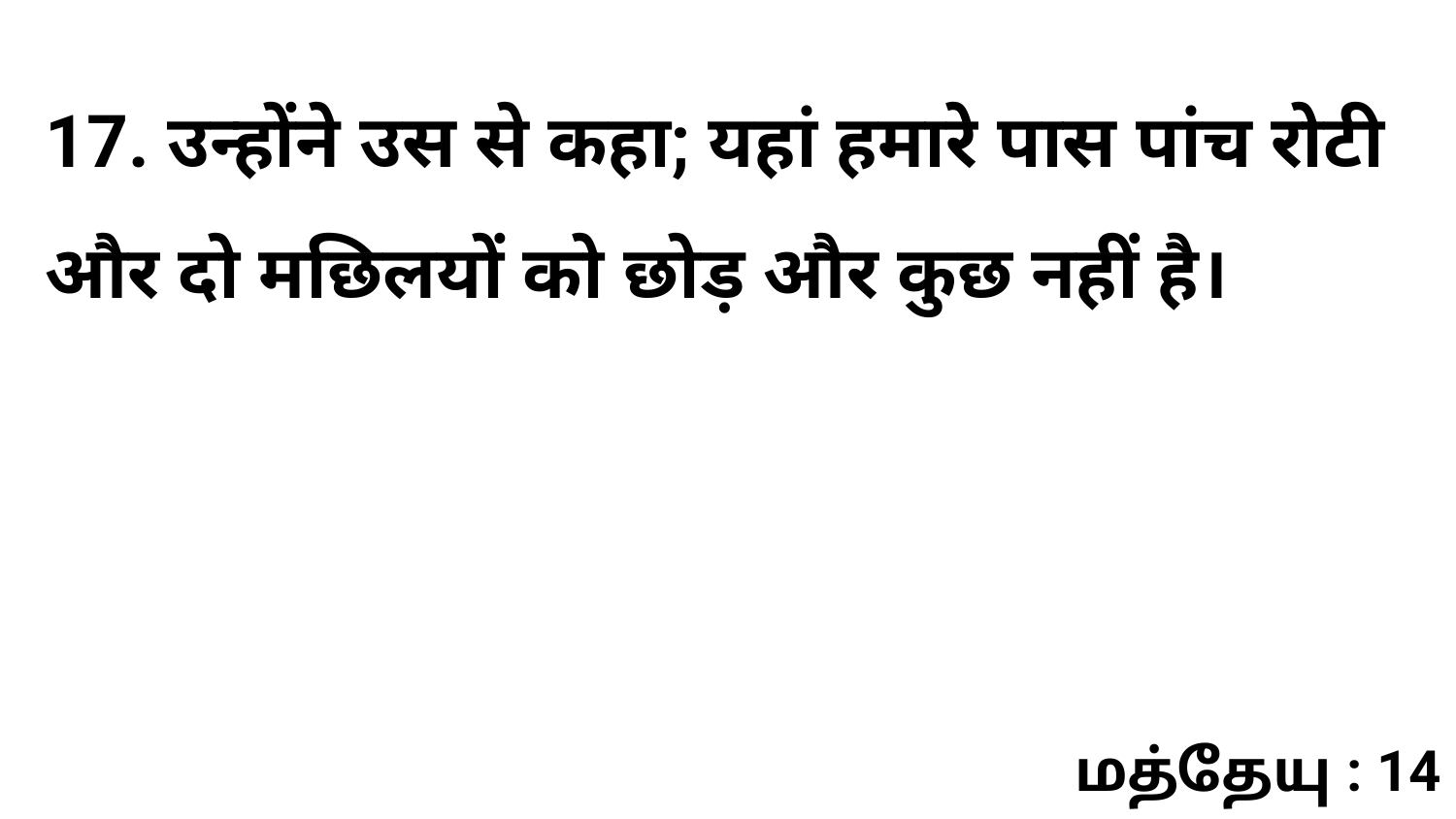

17. उन्होंने उस से कहा; यहां हमारे पास पांच रोटी और दो मछिलयों को छोड़ और कुछ नहीं है।
மத்தேயு : 14